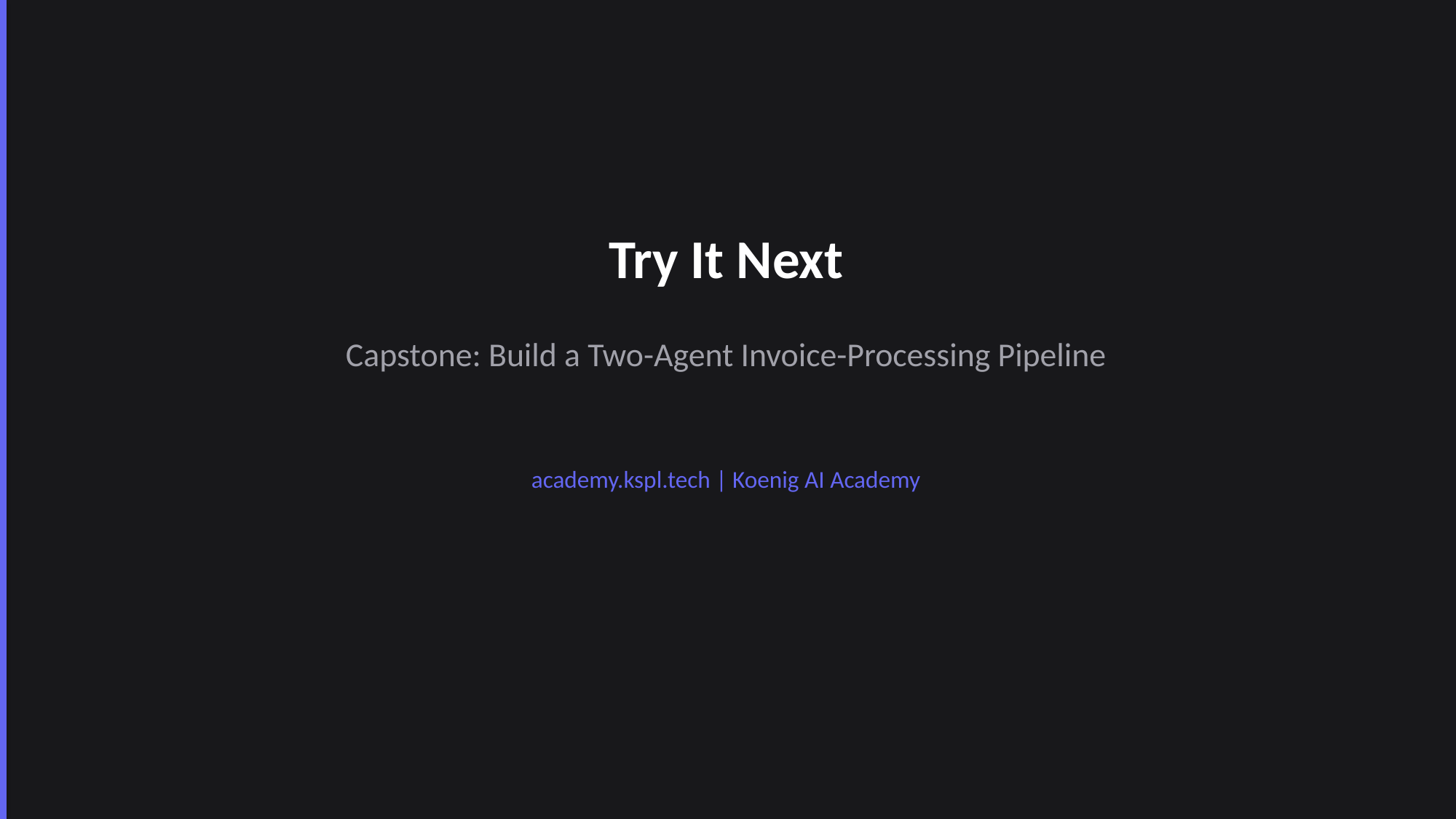

Try It Next
Capstone: Build a Two-Agent Invoice-Processing Pipeline
academy.kspl.tech | Koenig AI Academy